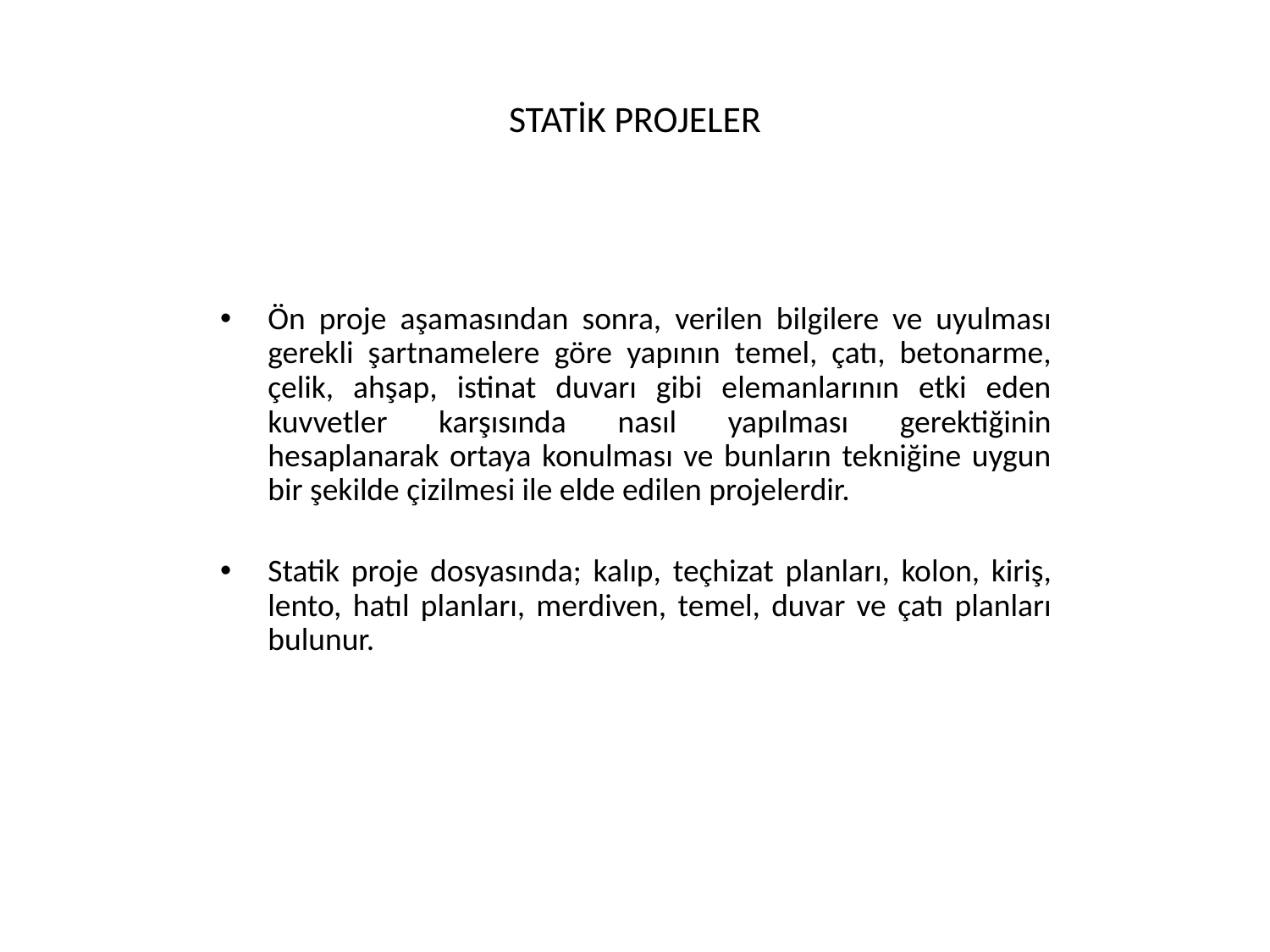

# STATİK PROJELER
Ön proje aşamasından sonra, verilen bilgilere ve uyulması gerekli şartnamelere göre yapının temel, çatı, betonarme, çelik, ahşap, istinat duvarı gibi elemanlarının etki eden kuvvetler karşısında nasıl yapılması gerektiğinin hesaplanarak ortaya konulması ve bunların tekniğine uygun bir şekilde çizilmesi ile elde edilen projelerdir.

Statik proje dosyasında; kalıp, teçhizat planları, kolon, kiriş, lento, hatıl planları, merdiven, temel, duvar ve çatı planları bulunur.